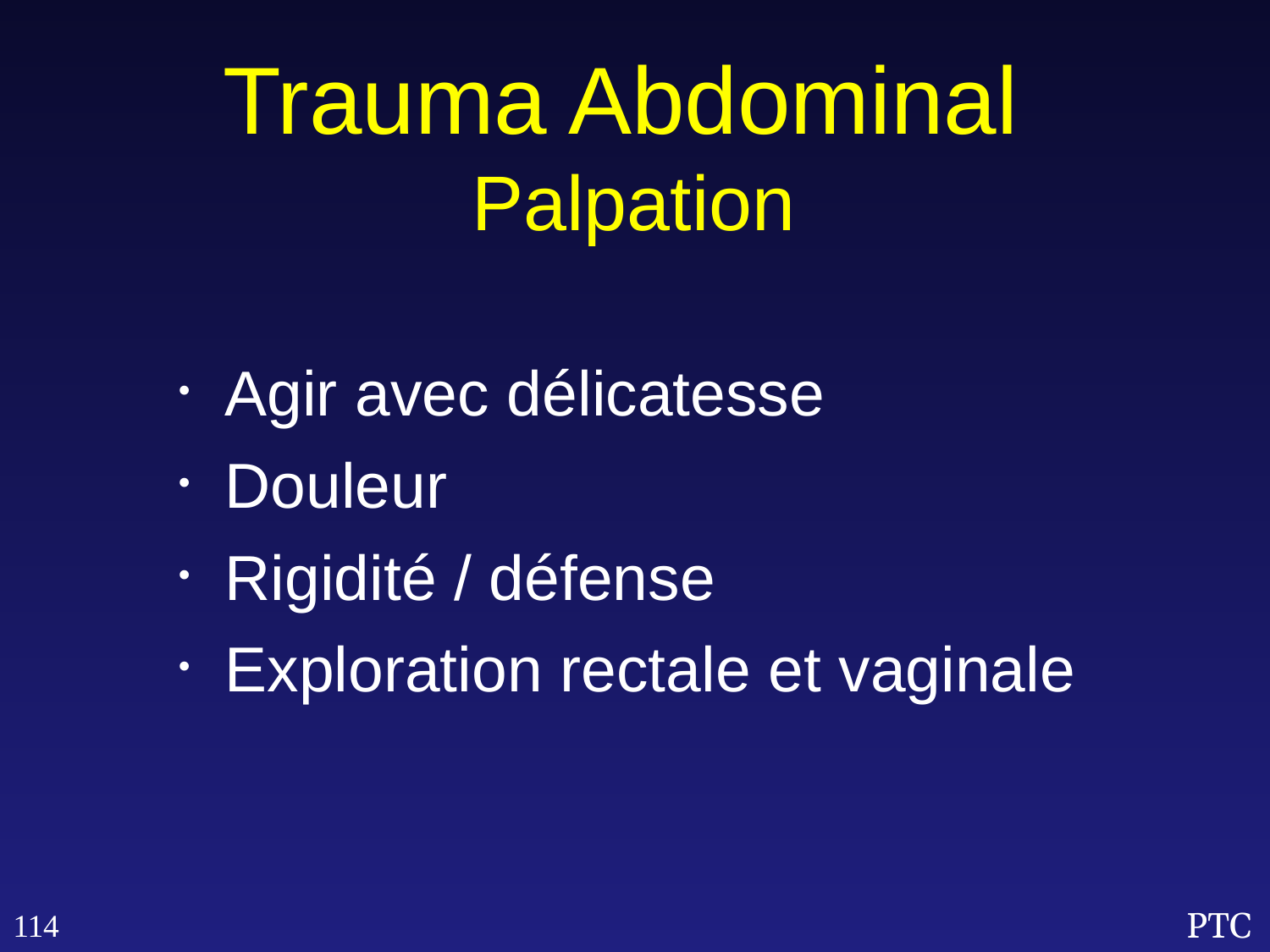

Trauma Abdominal
Palpation
Agir avec délicatesse
Douleur
Rigidité / défense
Exploration rectale et vaginale
114